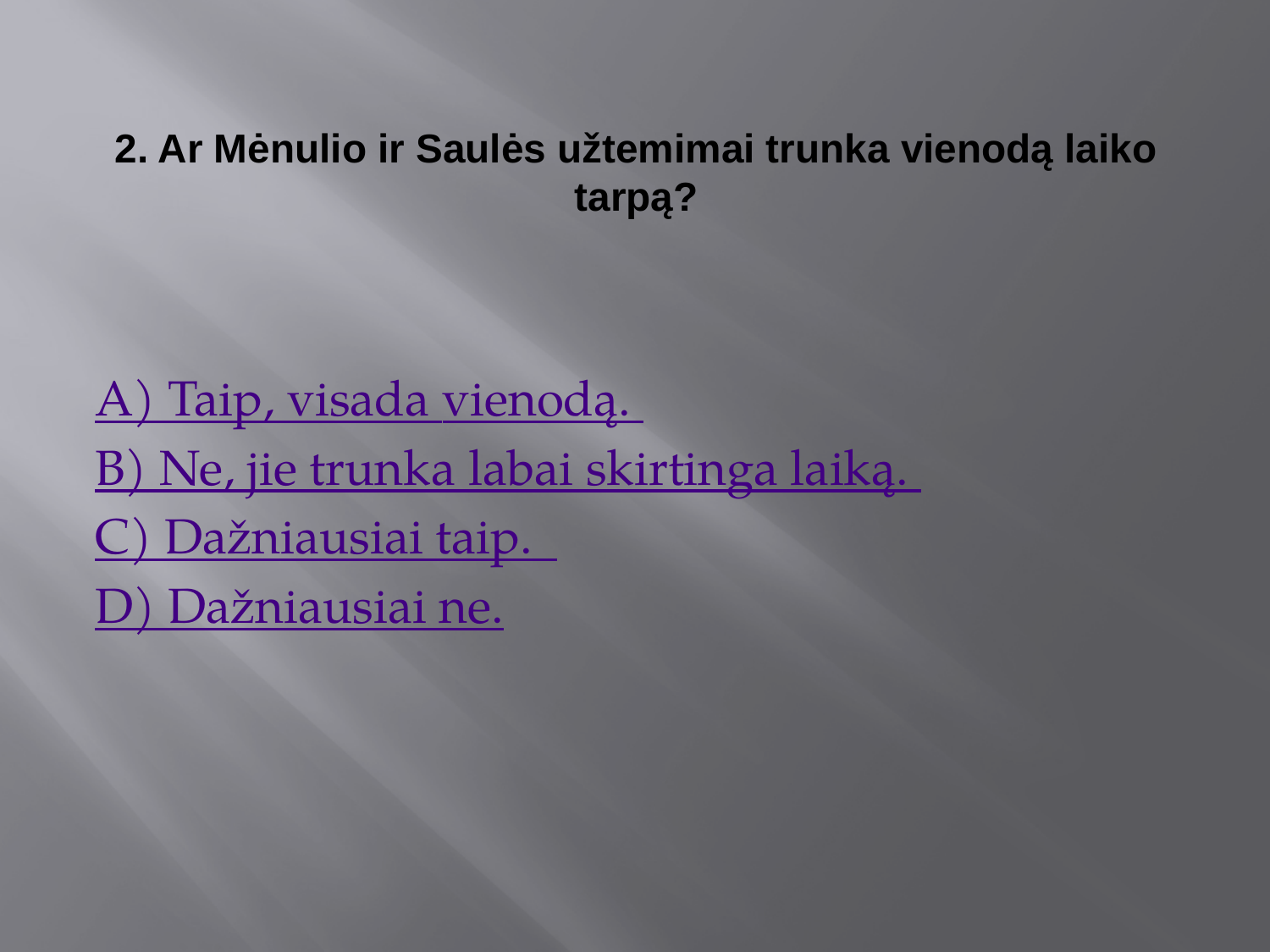

# 2. Ar Mėnulio ir Saulės užtemimai trunka vienodą laiko tarpą?

A) Taip, visada vienodą.
B) Ne, jie trunka labai skirtinga laiką.
C) Dažniausiai taip.
D) Dažniausiai ne.